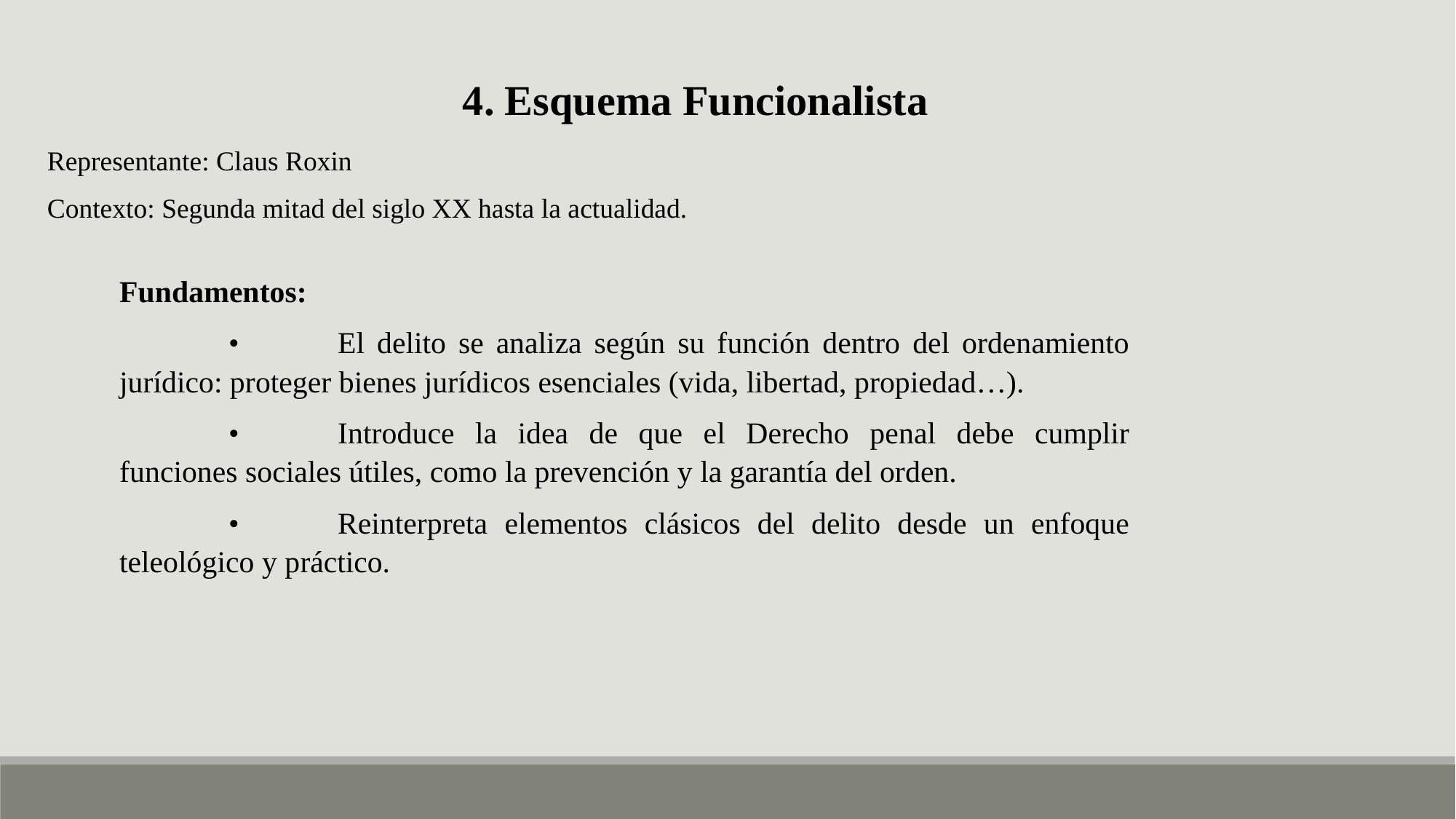

4. Esquema Funcionalista
Representante: Claus Roxin
Contexto: Segunda mitad del siglo XX hasta la actualidad.
Fundamentos:
	•	El delito se analiza según su función dentro del ordenamiento jurídico: proteger bienes jurídicos esenciales (vida, libertad, propiedad…).
	•	Introduce la idea de que el Derecho penal debe cumplir funciones sociales útiles, como la prevención y la garantía del orden.
	•	Reinterpreta elementos clásicos del delito desde un enfoque teleológico y práctico.